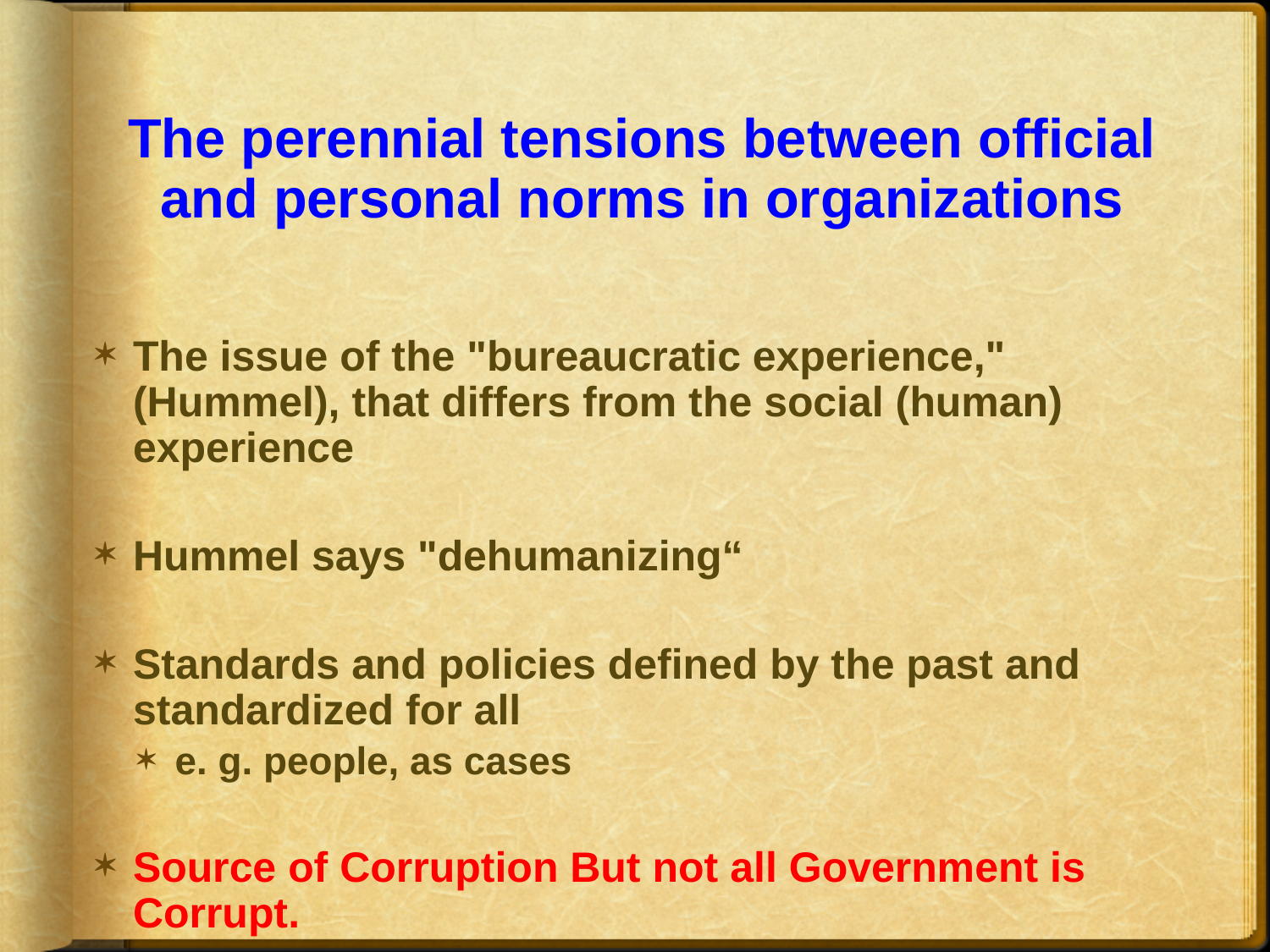

# The perennial tensions between official and personal norms in organizations
The issue of the "bureaucratic experience," (Hummel), that differs from the social (human) experience

Hummel says "dehumanizing“

Standards and policies defined by the past and standardized for all
e. g. people, as cases

Source of Corruption But not all Government is Corrupt.